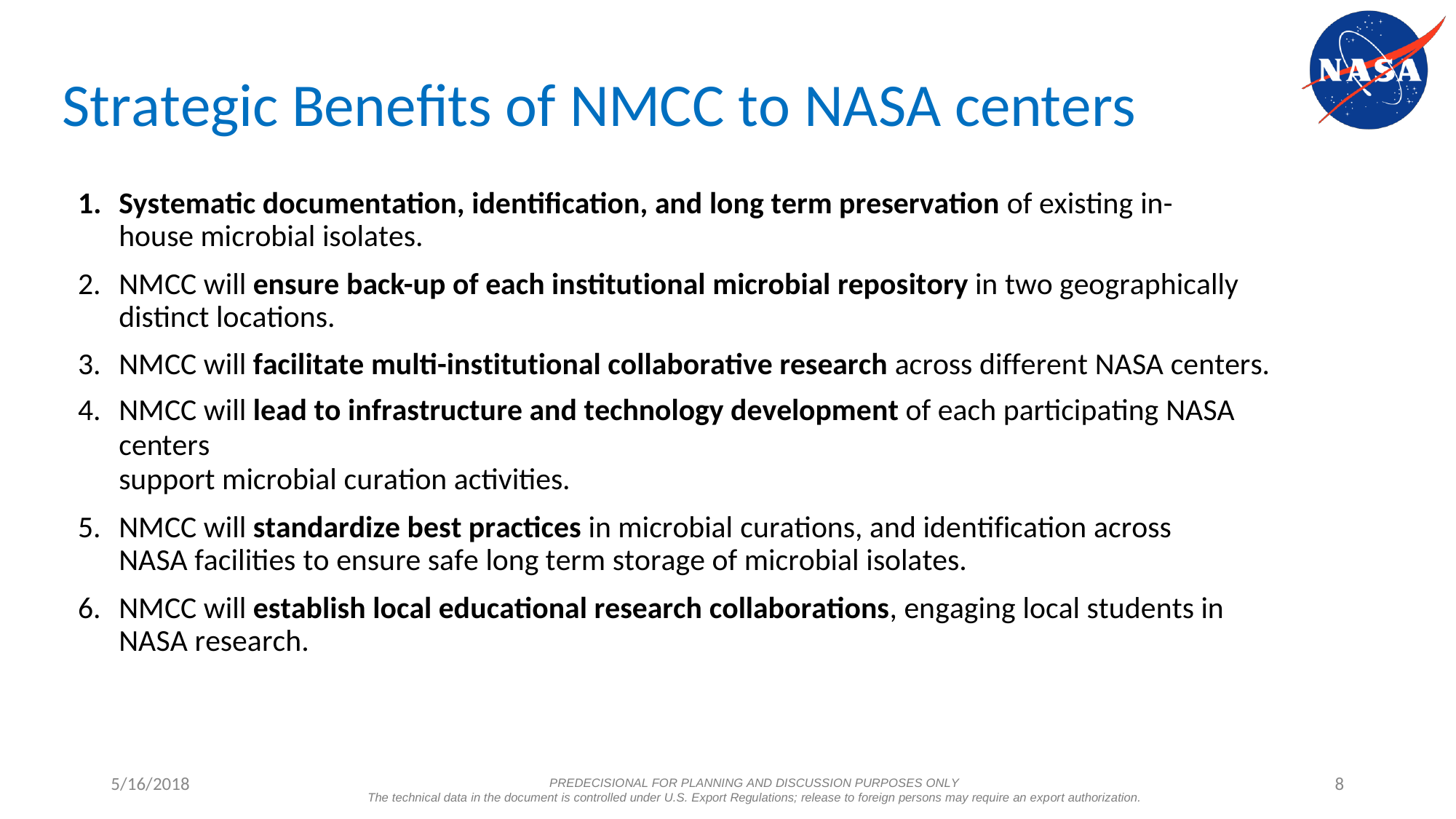

# Strategic Benefits of NMCC to NASA centers
1.	Systematic documentation, identification, and long term preservation of existing in-house microbial isolates.
NMCC will ensure back-up of each institutional microbial repository in two geographically distinct locations.
NMCC will facilitate multi-institutional collaborative research across different NASA centers.
NMCC will lead to infrastructure and technology development of each participating NASA centers
support microbial curation activities.
NMCC will standardize best practices in microbial curations, and identification across NASA facilities to ensure safe long term storage of microbial isolates.
NMCC will establish local educational research collaborations, engaging local students in NASA research.
5/16/2018
8
PREDECISIONAL FOR PLANNING AND DISCUSSION PURPOSES ONLY
The technical data in the document is controlled under U.S. Export Regulations; release to foreign persons may require an export authorization.